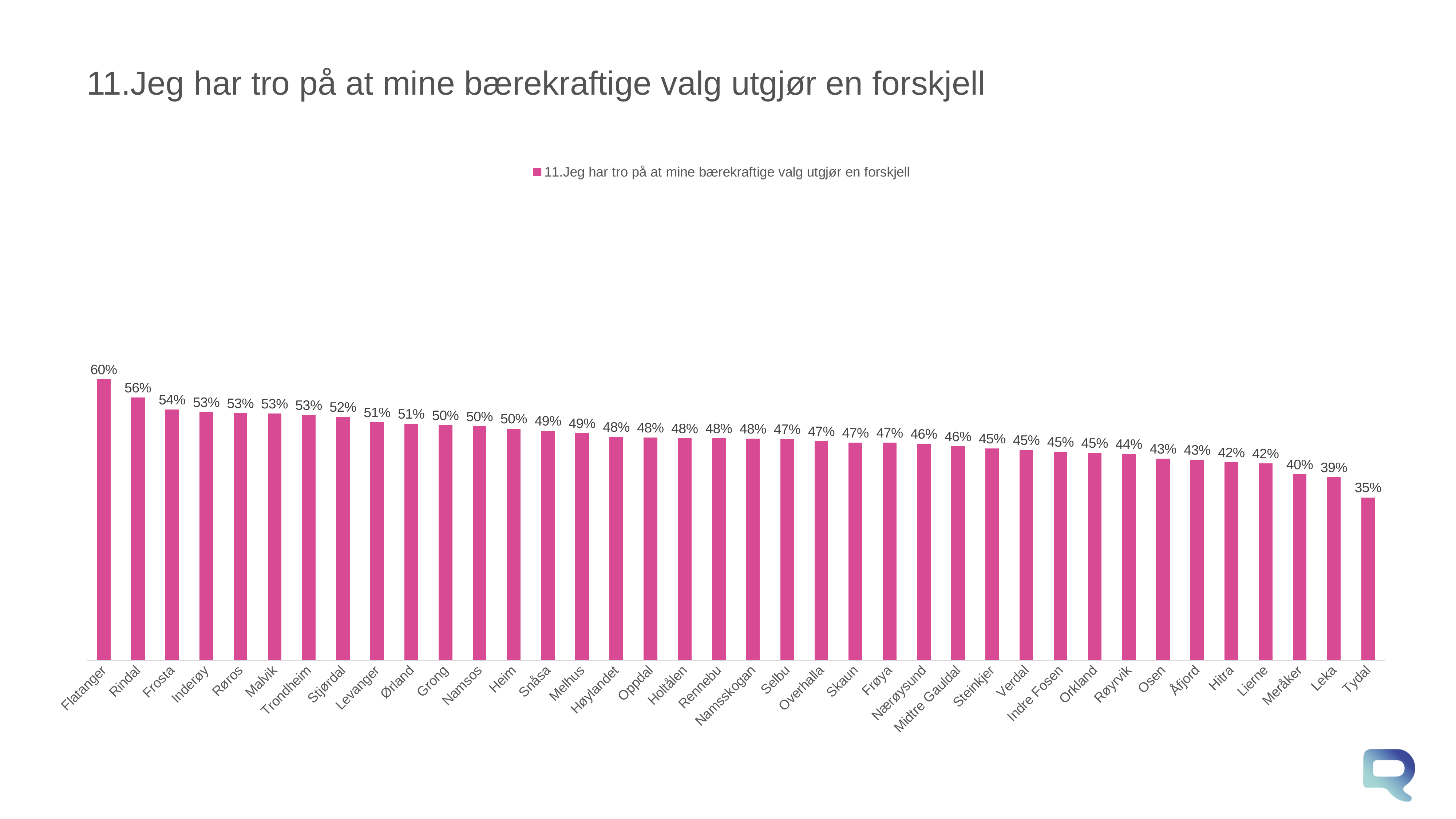

# 11.Jeg har tro på at mine bærekraftige valg utgjør en forskjell

### Chart

| Category | 11.Jeg har tro på at mine bærekraftige valg utgjør en forskjell |
|---|---|
| Flatanger | 0.602646528775169 |
| Rindal | 0.563766085148683 |
| Frosta | 0.538261657369885 |
| Inderøy | 0.532497286139034 |
| Røros | 0.530339573715314 |
| Malvik | 0.52929914054084 |
| Trondheim | 0.526106991996134 |
| Stjørdal | 0.52249818257865 |
| Levanger | 0.510506816504516 |
| Ørland | 0.5074488579884711 |
| Grong | 0.50435242974467 |
| Namsos | 0.5022221660215039 |
| Heim | 0.496987280006379 |
| Snåsa | 0.492367231311096 |
| Melhus | 0.4873992977939461 |
| Høylandet | 0.479802722558245 |
| Oppdal | 0.477958946790687 |
| Holtålen | 0.476283282238642 |
| Rennebu | 0.4760985644133459 |
| Namsskogan | 0.475261455067854 |
| Selbu | 0.4747308779653131 |
| Overhalla | 0.470159033910404 |
| Skaun | 0.466983884490553 |
| Frøya | 0.466714232156637 |
| Nærøysund | 0.46484874068531495 |
| Midtre Gauldal | 0.459007640748683 |
| Steinkjer | 0.4544749376444031 |
| Verdal | 0.4514944968050799 |
| Indre Fosen | 0.447108346224398 |
| Orkland | 0.445142686008641 |
| Røyrvik | 0.442795332655784 |
| Osen | 0.432219963174076 |
| Åfjord | 0.4303128289893909 |
| Hitra | 0.42466380008651905 |
| Lierne | 0.422634871995843 |
| Meråker | 0.39896507042450097 |
| Leka | 0.392471882443314 |
| Tydal | 0.349314040663223 |